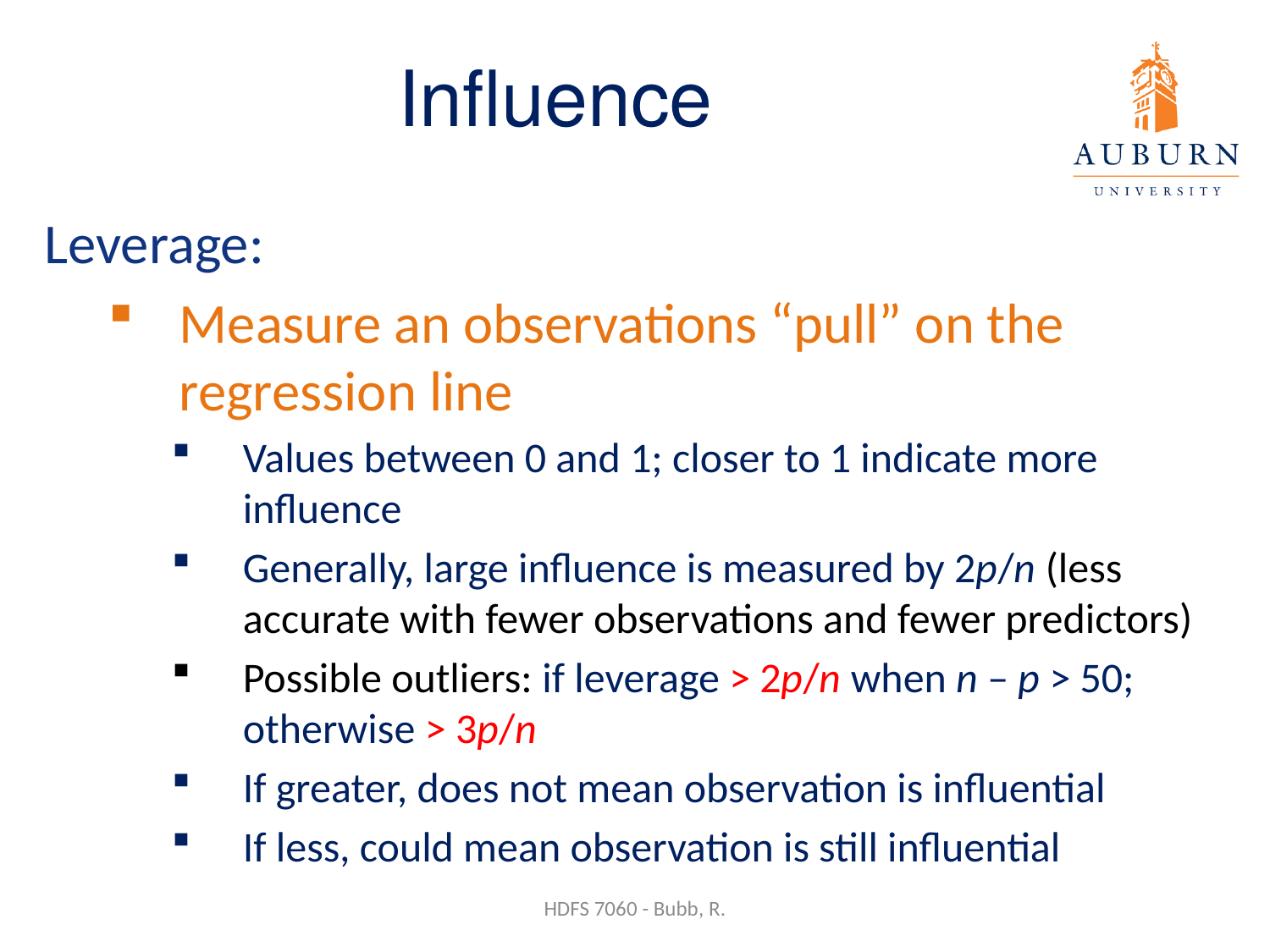

# Influence
Leverage:
Measure an observations “pull” on the regression line
Values between 0 and 1; closer to 1 indicate more influence
Generally, large influence is measured by 2p/n (less accurate with fewer observations and fewer predictors)
Possible outliers: if leverage > 2p/n when n – p > 50; otherwise > 3p/n
If greater, does not mean observation is influential
If less, could mean observation is still influential
HDFS 7060 - Bubb, R.